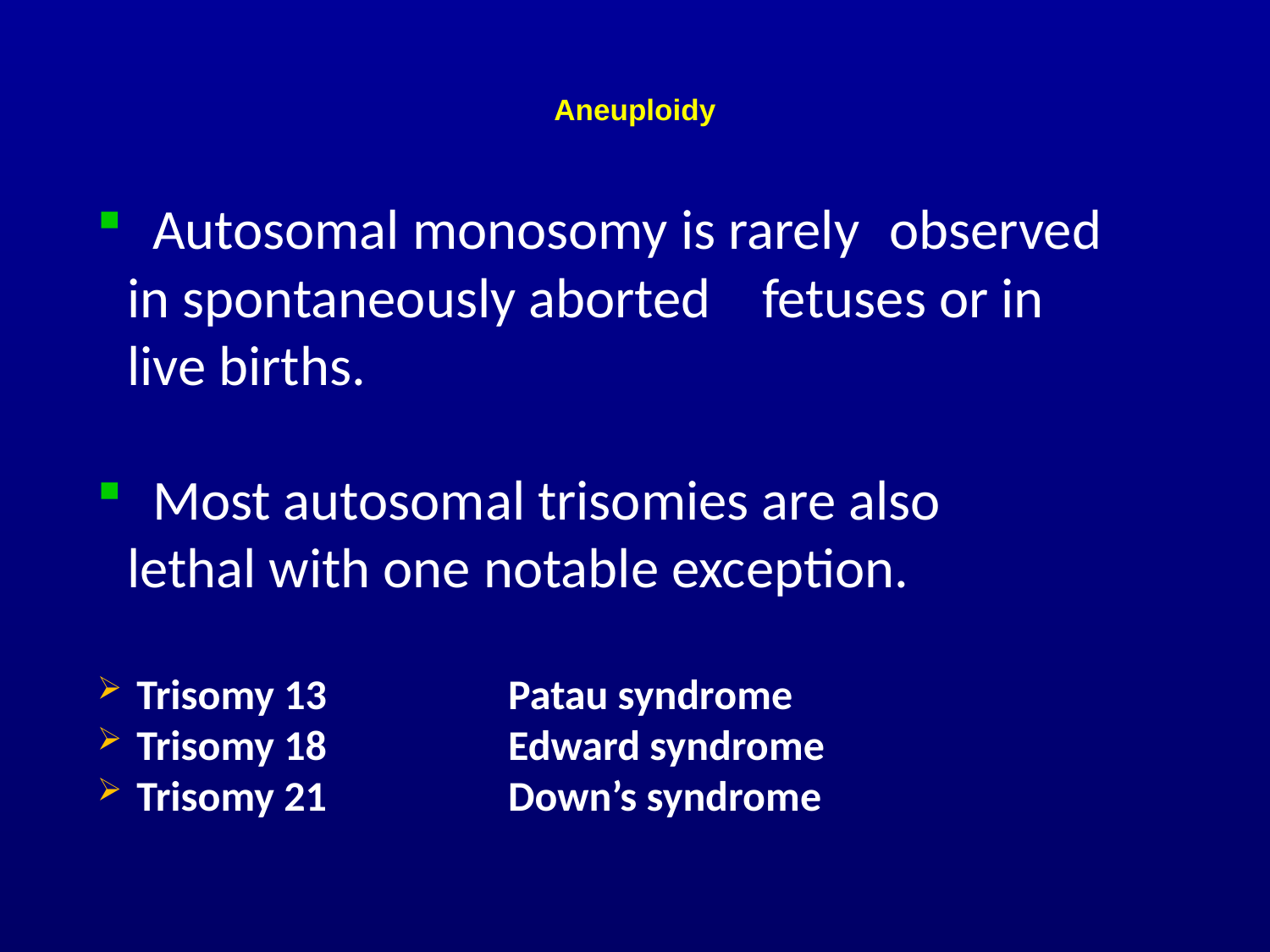

# Aneuploidy

  Autosomal monosomy is rarely 	observed in spontaneously aborted 	fetuses or in live births.

  Most autosomal trisomies are also 	lethal with one notable exception.

 Trisomy 13		Patau syndrome
 Trisomy 18		Edward syndrome
 Trisomy 21		Down’s syndrome